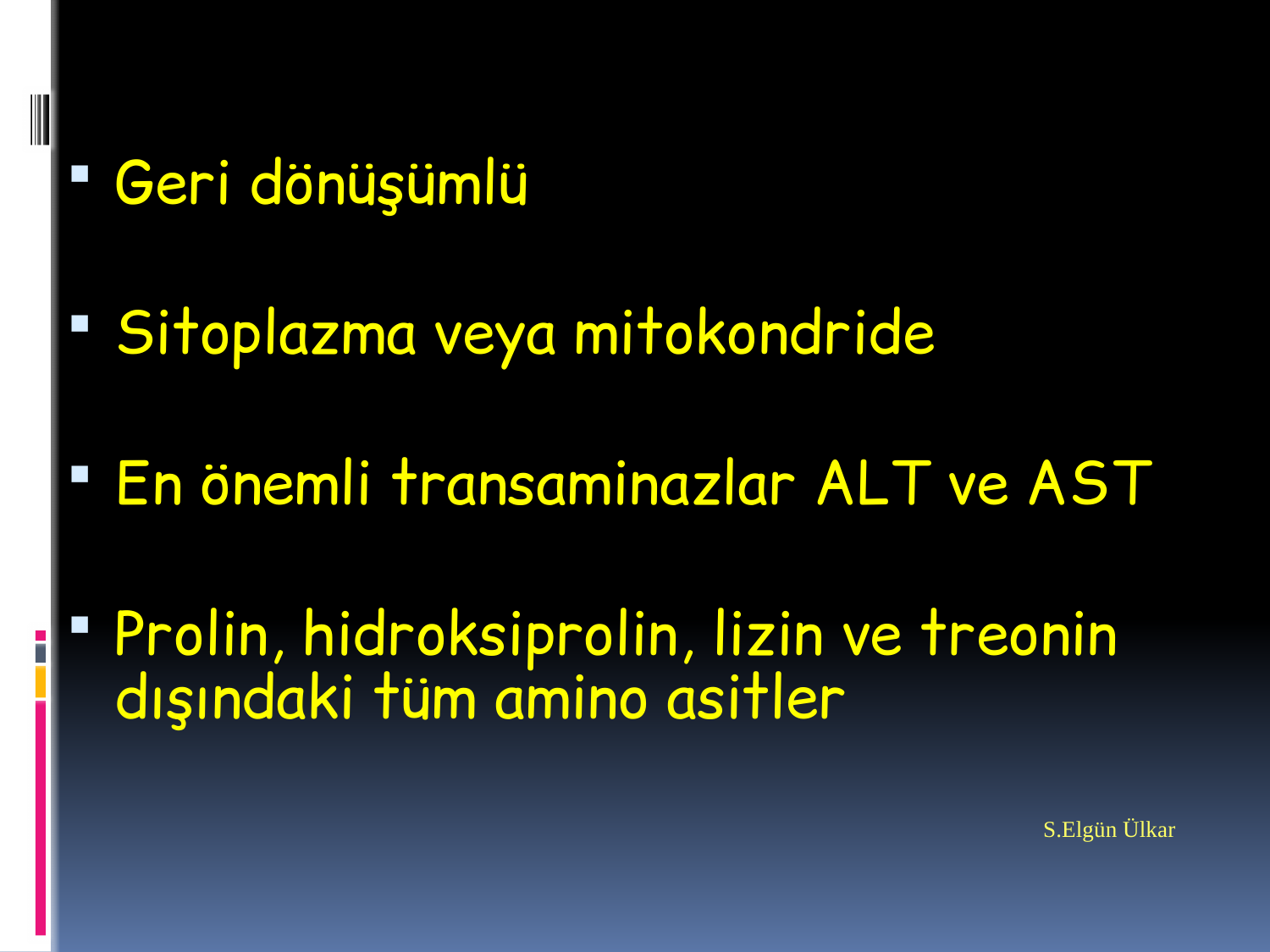

Geri dönüşümlü

Sitoplazma veya mitokondride

En önemli transaminazlar ALT ve AST

Prolin, hidroksiprolin, lizin ve treonin dışındaki tüm amino asitler

S.Elgün Ülkar